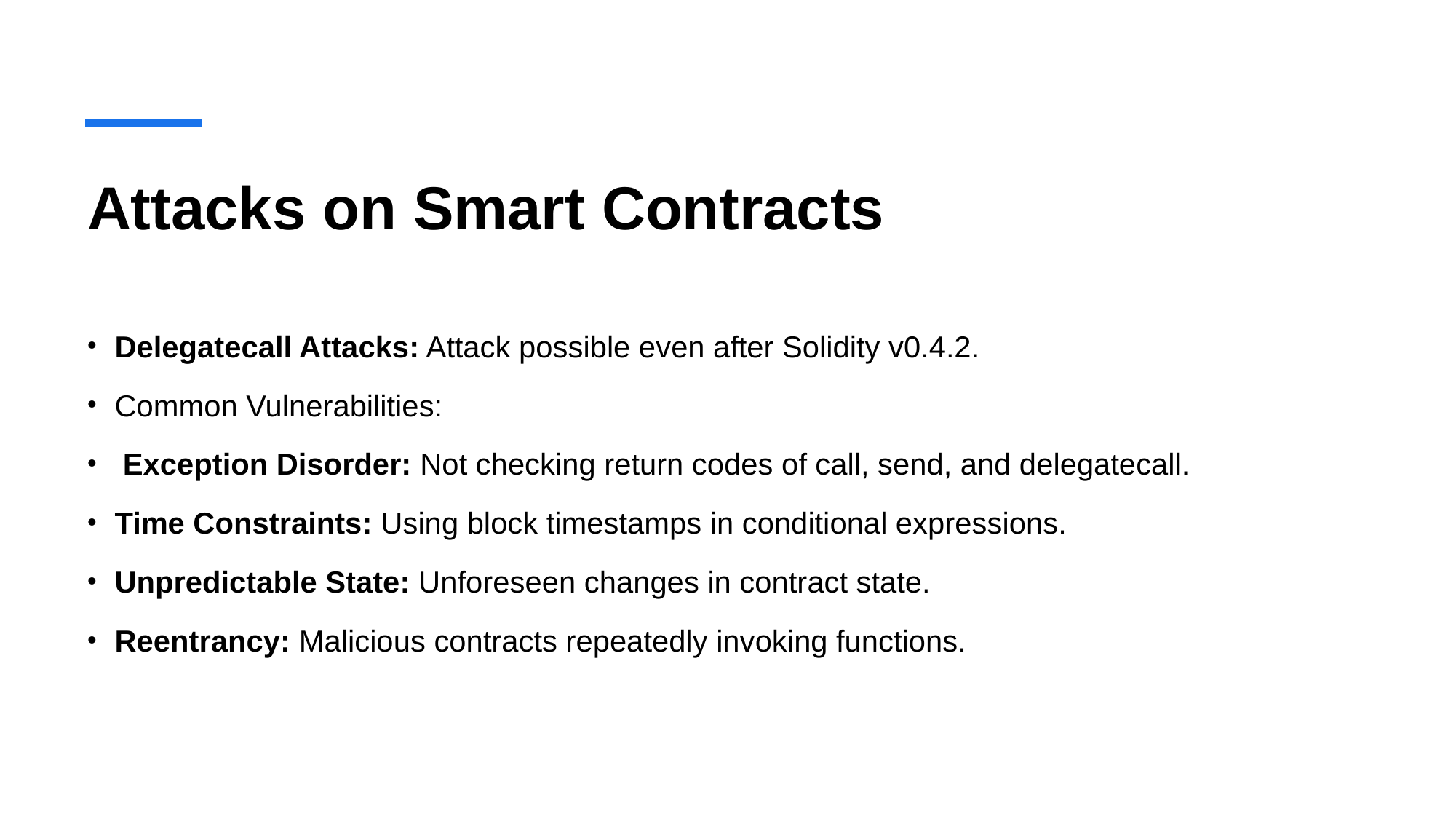

# Attacks on Smart Contracts
Delegatecall Attacks: Attack possible even after Solidity v0.4.2.
Common Vulnerabilities:
 Exception Disorder: Not checking return codes of call, send, and delegatecall.
Time Constraints: Using block timestamps in conditional expressions.
Unpredictable State: Unforeseen changes in contract state.
Reentrancy: Malicious contracts repeatedly invoking functions.